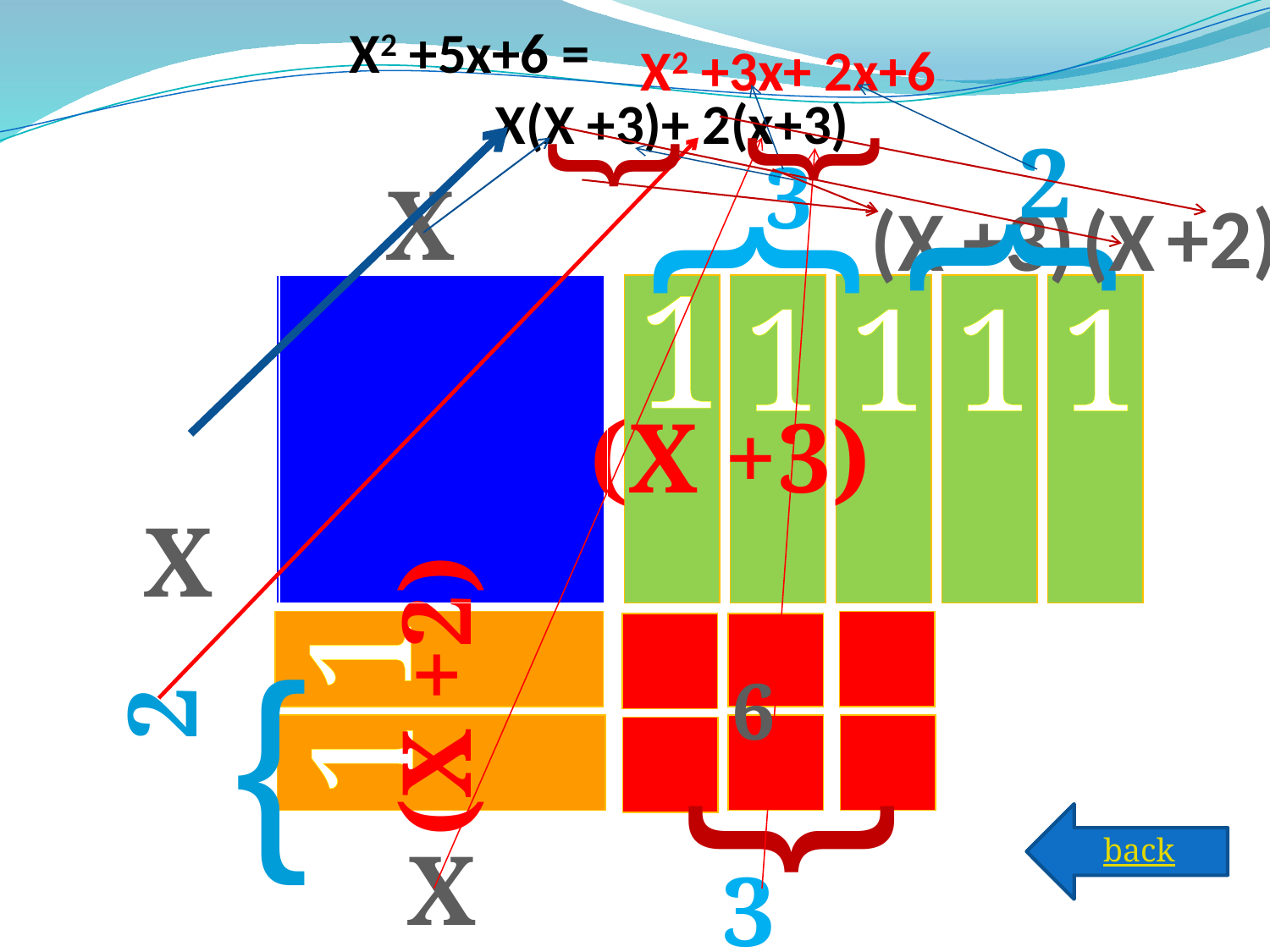

# X2 +5x+6 =
X2 +3x+ 2x+6
{
{
X(X +3)+ 2(x+3)
{
{
 2
 3
 X
  +2)
(X +3)
(X

1

1

1

1

1

 X
 (X +3)
1

1

{

 (X +2)
6
 2
{

back
 X
 3